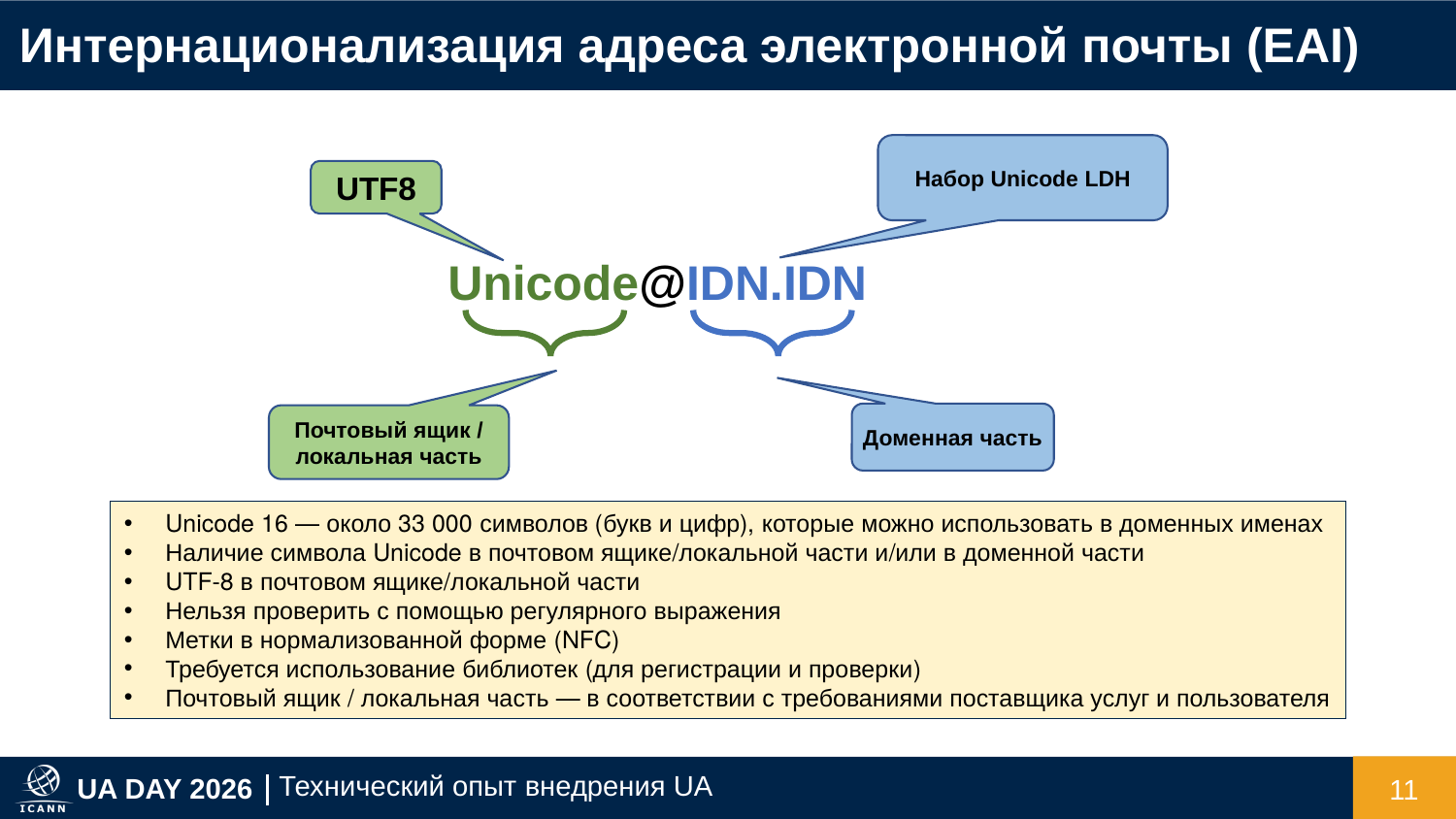

Интернационализация адреса электронной почты (EAI)
Набор Unicode LDH
UTF8
Unicode@IDN.IDN

Доменная часть
Почтовый ящик / локальная часть
 Unicode 16 — около 33 000 символов (букв и цифр), которые можно использовать в доменных именах
﻿ Наличие символа Unicode в почтовом ящике/локальной части и/или в доменной части
﻿ UTF-8 в почтовом ящике/локальной части
﻿ Нельзя проверить с помощью регулярного выражения
﻿ Метки в нормализованной форме (NFC)
 Требуется использование библиотек (для регистрации и проверки)
﻿ Почтовый ящик / локальная часть — в соответствии с требованиями поставщика услуг и пользователя